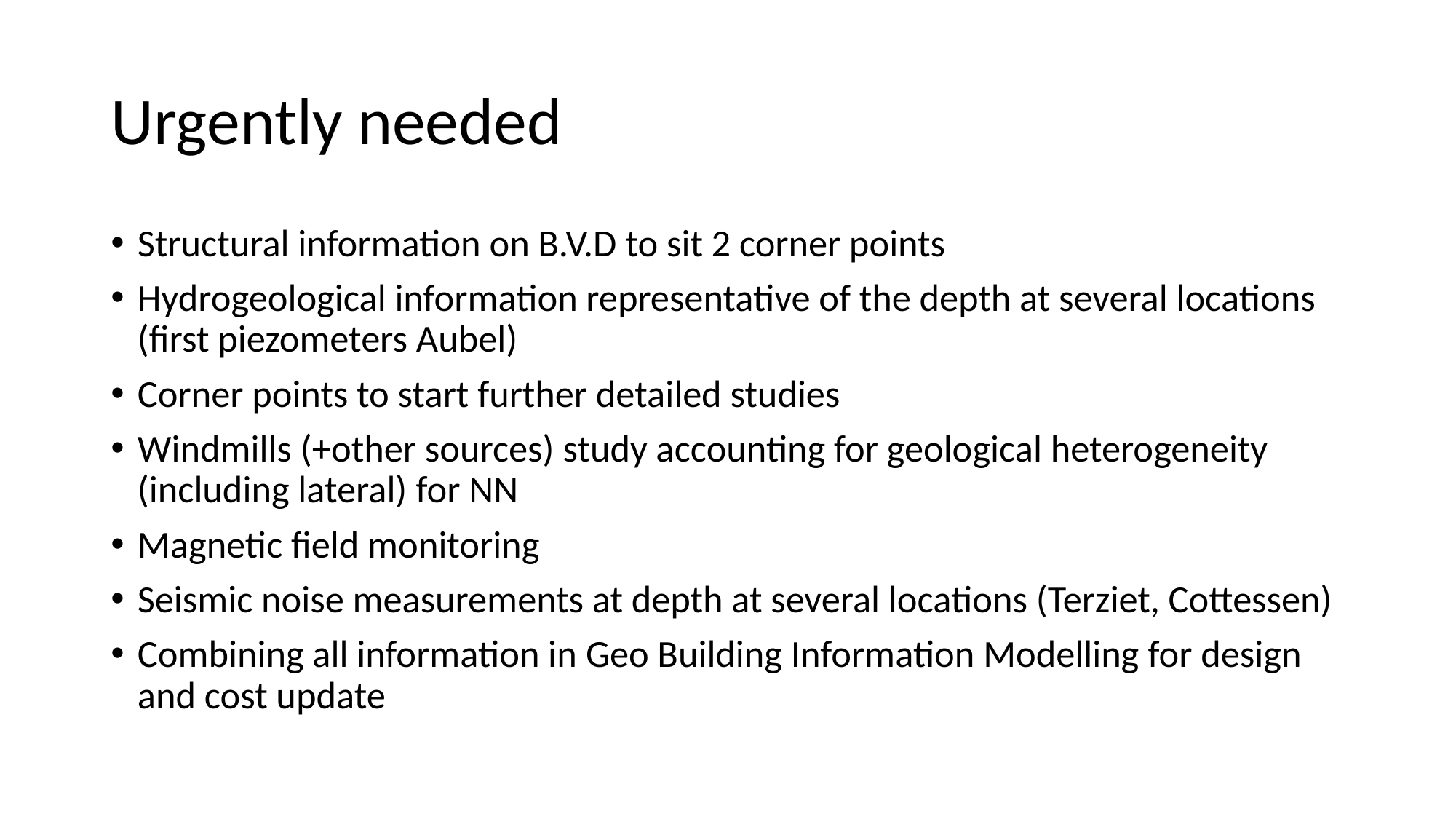

# Urgently needed
Structural information on B.V.D to sit 2 corner points
Hydrogeological information representative of the depth at several locations (first piezometers Aubel)
Corner points to start further detailed studies
Windmills (+other sources) study accounting for geological heterogeneity (including lateral) for NN
Magnetic field monitoring
Seismic noise measurements at depth at several locations (Terziet, Cottessen)
Combining all information in Geo Building Information Modelling for design and cost update